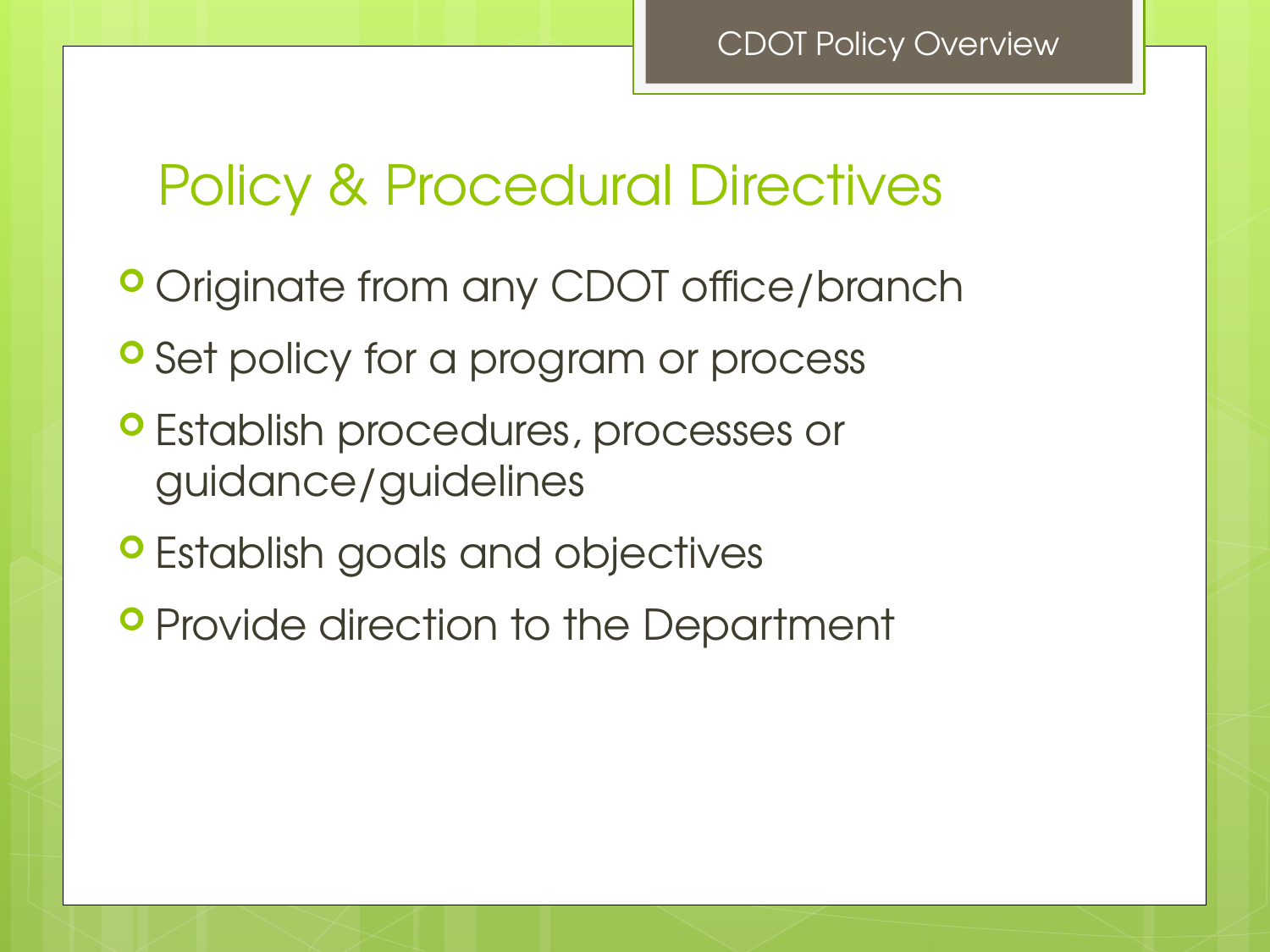

CDOT Policy Overview
# Policy & Procedural Directives
Originate from any CDOT office/branch
Set policy for a program or process
Establish procedures, processes or guidance/guidelines
Establish goals and objectives
Provide direction to the Department